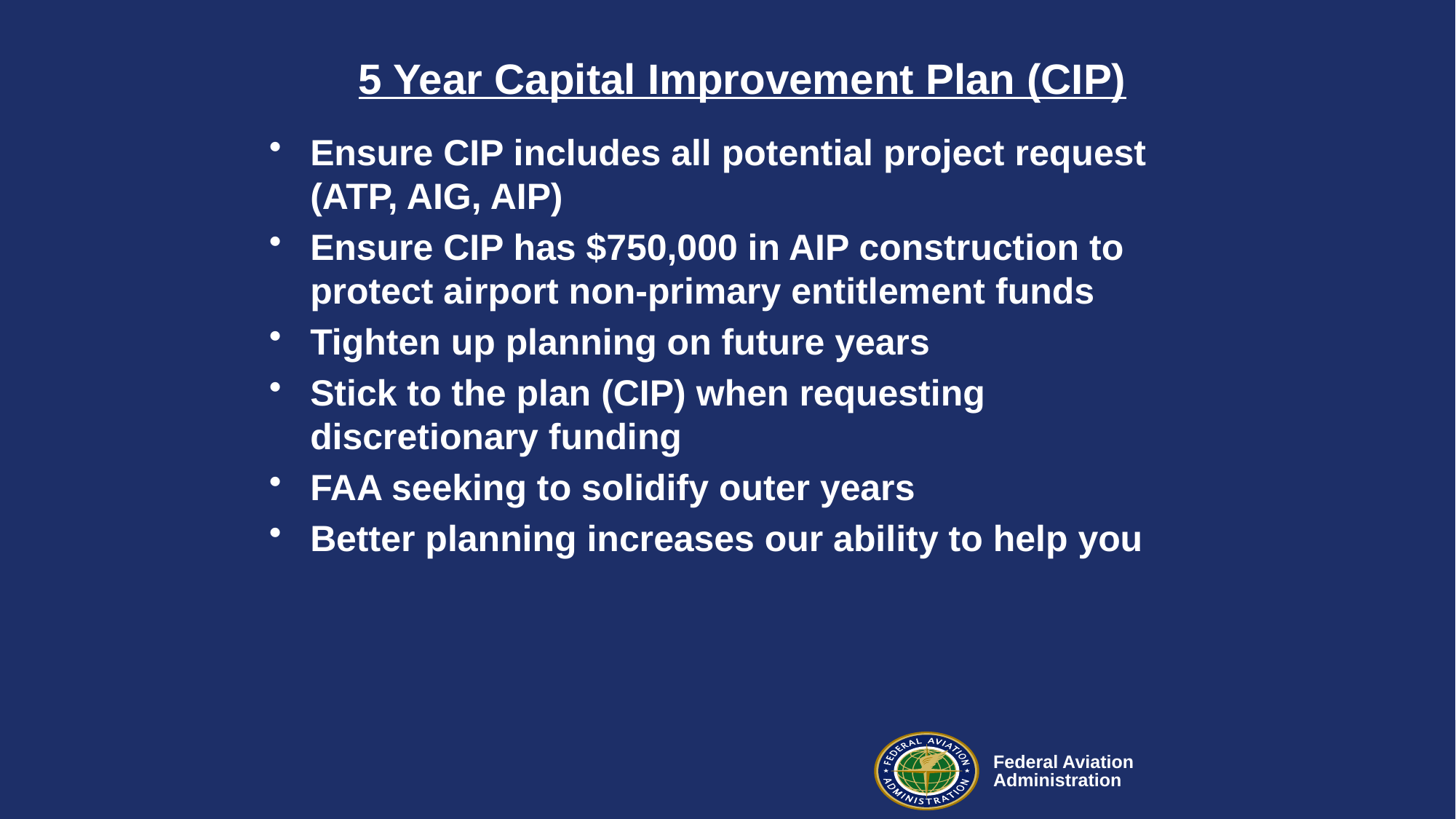

# 5 Year Capital Improvement Plan (CIP)
Ensure CIP includes all potential project request (ATP, AIG, AIP)
Ensure CIP has $750,000 in AIP construction to protect airport non-primary entitlement funds
Tighten up planning on future years
Stick to the plan (CIP) when requesting discretionary funding
FAA seeking to solidify outer years
Better planning increases our ability to help you